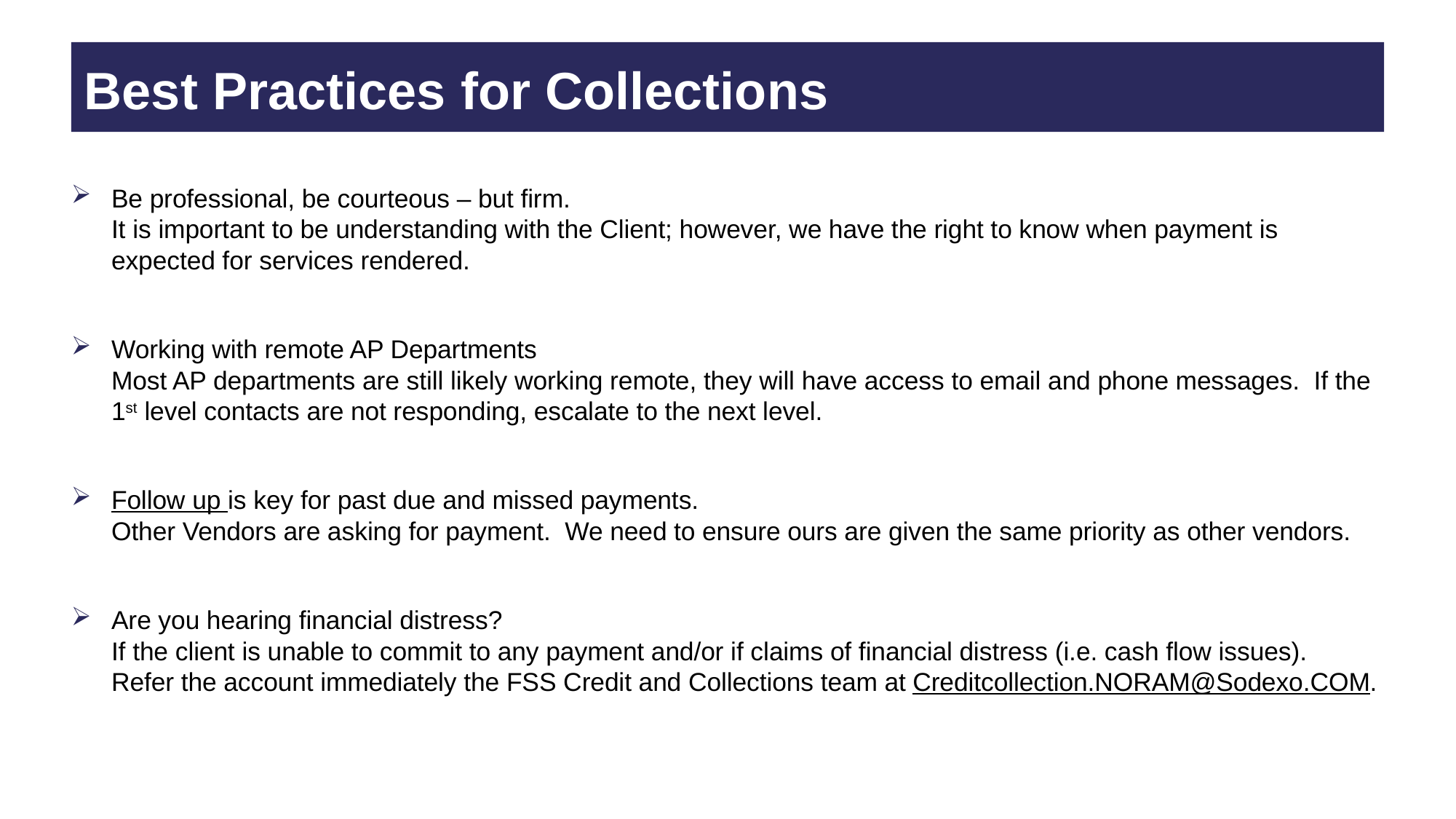

# Best Practices for Collections

Be professional, be courteous – but firm.
It is important to be understanding with the Client; however, we have the right to know when payment is expected for services rendered.

Working with remote AP Departments
Most AP departments are still likely working remote, they will have access to email and phone messages.  If the 1st level contacts are not responding, escalate to the next level.

Follow up is key for past due and missed payments.
Other Vendors are asking for payment.  We need to ensure ours are given the same priority as other vendors.

Are you hearing financial distress?
If the client is unable to commit to any payment and/or if claims of financial distress (i.e. cash flow issues).   Refer the account immediately the FSS Credit and Collections team at Creditcollection.NORAM@Sodexo.COM.

29 –
Greater FSS C&C/AR support during COVID-19